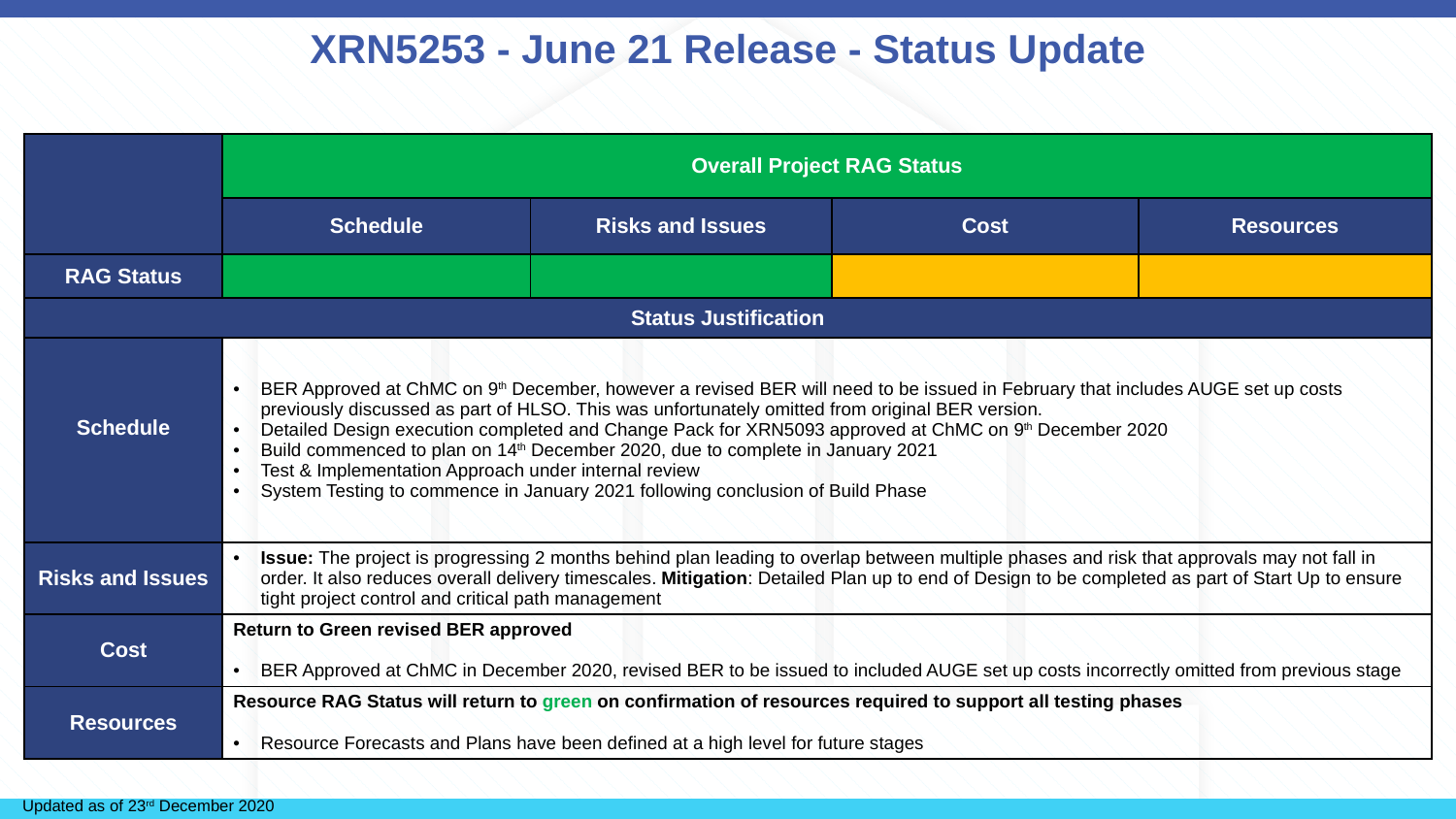

# XRN5253 - June 21 Release - Status Update
|  | Overall Project RAG Status |  |  |  |
| --- | --- | --- | --- | --- |
|  | Schedule | Risks and Issues | Cost | Resources |
| RAG Status |  |  |  |  |
| Status Justification |  |  |  |  |
| Schedule | BER Approved at ChMC on 9th December, however a revised BER will need to be issued in February that includes AUGE set up costs previously discussed as part of HLSO. This was unfortunately omitted from original BER version. Detailed Design execution completed and Change Pack for XRN5093 approved at ChMC on 9th December 2020 Build commenced to plan on 14th December 2020, due to complete in January 2021 Test & Implementation Approach under internal review   System Testing to commence in January 2021 following conclusion of Build Phase |  |  |  |
| Risks and Issues | Issue: The project is progressing 2 months behind plan leading to overlap between multiple phases and risk that approvals may not fall in order. It also reduces overall delivery timescales. Mitigation: Detailed Plan up to end of Design to be completed as part of Start Up to ensure tight project control and critical path management |  |  |  |
| Cost | Return to Green revised BER approved BER Approved at ChMC in December 2020, revised BER to be issued to included AUGE set up costs incorrectly omitted from previous stage |  |  |  |
| Resources | Resource RAG Status will return to green on confirmation of resources required to support all testing phases Resource Forecasts and Plans have been defined at a high level for future stages |  |  |  |
Updated as of 23rd December 2020